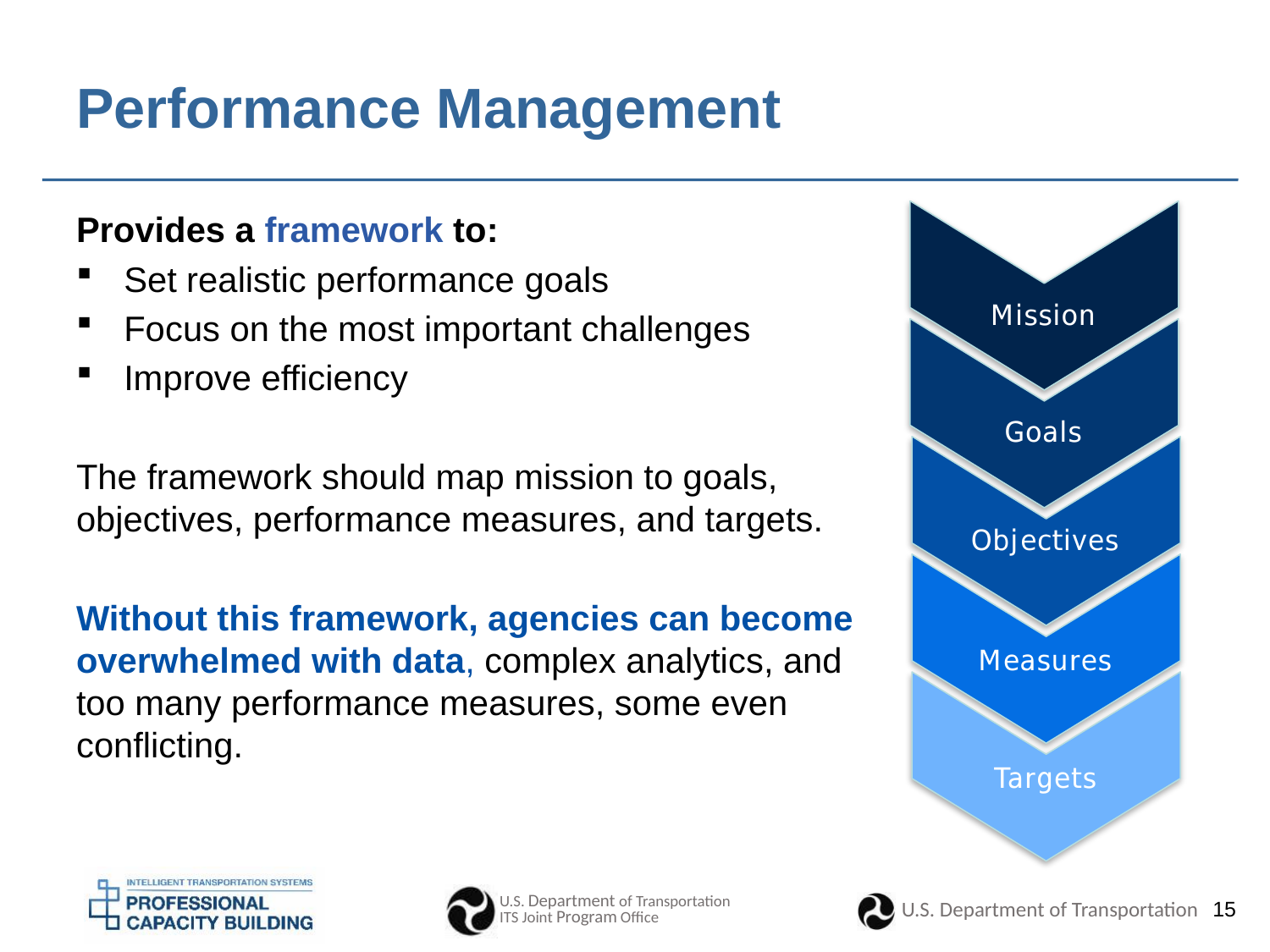

# Performance Management
Provides a framework to:
Set realistic performance goals
Focus on the most important challenges
Improve efficiency

The framework should map mission to goals, objectives, performance measures, and targets.

Without this framework, agencies can become overwhelmed with data, complex analytics, and too many performance measures, some even conflicting.

Mission

Goals

Objectives

Measures

Targets